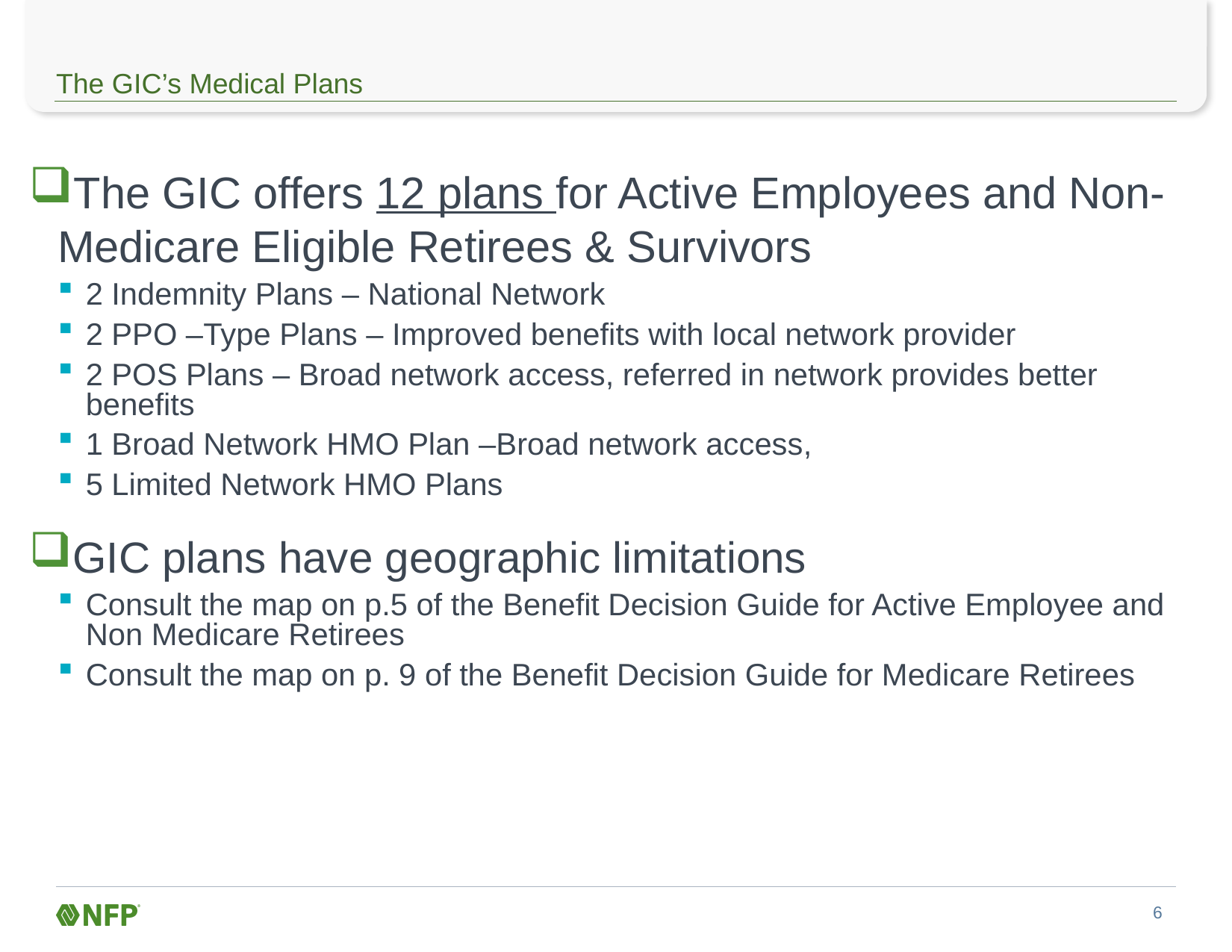

# The GIC’s Medical Plans
The GIC offers 12 plans for Active Employees and Non-Medicare Eligible Retirees & Survivors
2 Indemnity Plans – National Network
2 PPO –Type Plans – Improved benefits with local network provider
2 POS Plans – Broad network access, referred in network provides better benefits
1 Broad Network HMO Plan –Broad network access,
5 Limited Network HMO Plans

GIC plans have geographic limitations
Consult the map on p.5 of the Benefit Decision Guide for Active Employee and Non Medicare Retirees
Consult the map on p. 9 of the Benefit Decision Guide for Medicare Retirees

6